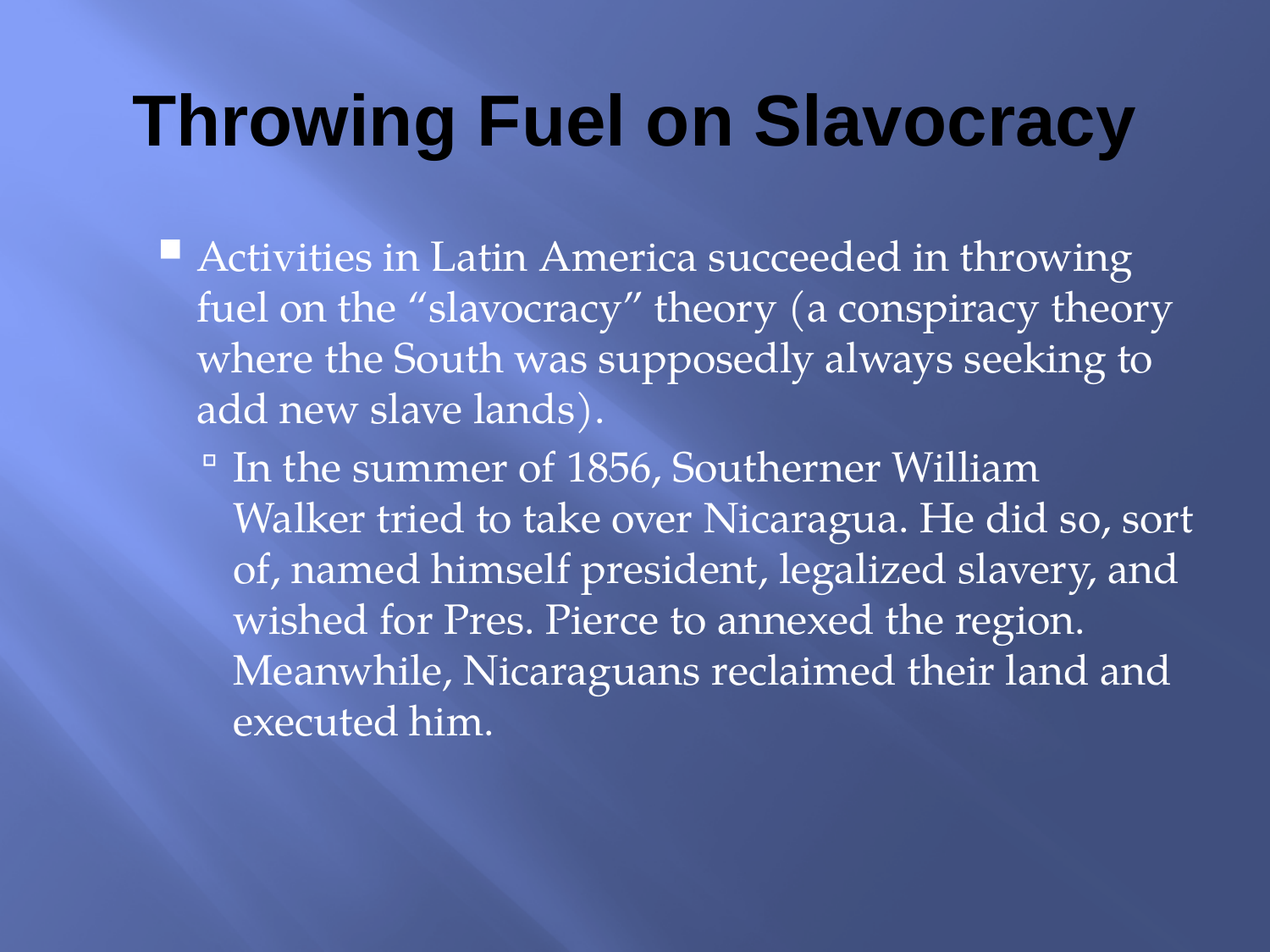

# Throwing Fuel on Slavocracy
Activities in Latin America succeeded in throwing fuel on the “slavocracy” theory (a conspiracy theory where the South was supposedly always seeking to add new slave lands).
In the summer of 1856, Southerner William Walker tried to take over Nicaragua. He did so, sort of, named himself president, legalized slavery, and wished for Pres. Pierce to annexed the region. Meanwhile, Nicaraguans reclaimed their land and executed him.